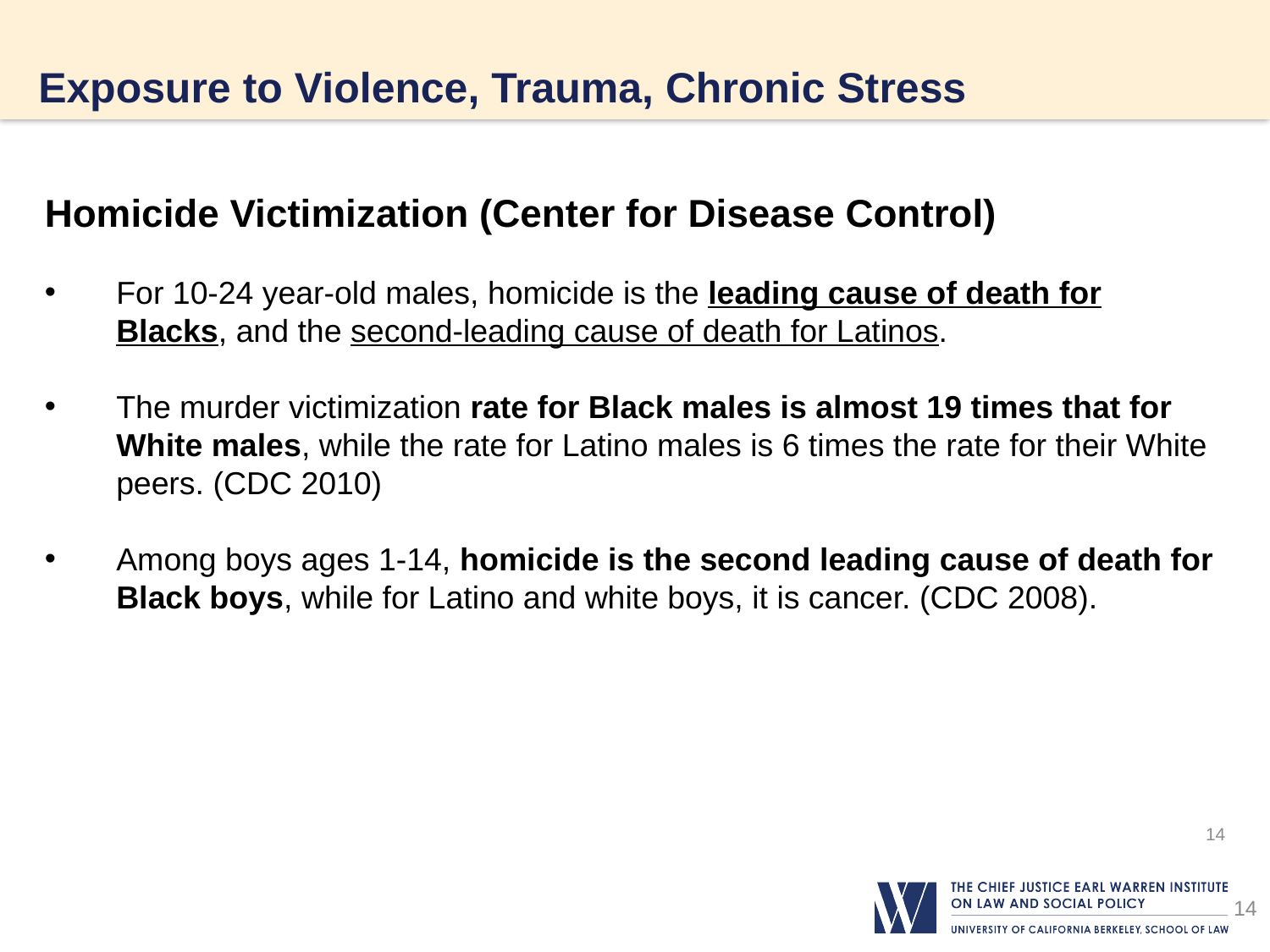

# Exposure to Violence, Trauma, Chronic Stress
Homicide Victimization (Center for Disease Control)

For 10-24 year-old males, homicide is the leading cause of death for Blacks, and the second-leading cause of death for Latinos.

The murder victimization rate for Black males is almost 19 times that for White males, while the rate for Latino males is 6 times the rate for their White peers. (CDC 2010)

Among boys ages 1-14, homicide is the second leading cause of death for Black boys, while for Latino and white boys, it is cancer. (CDC 2008).

14